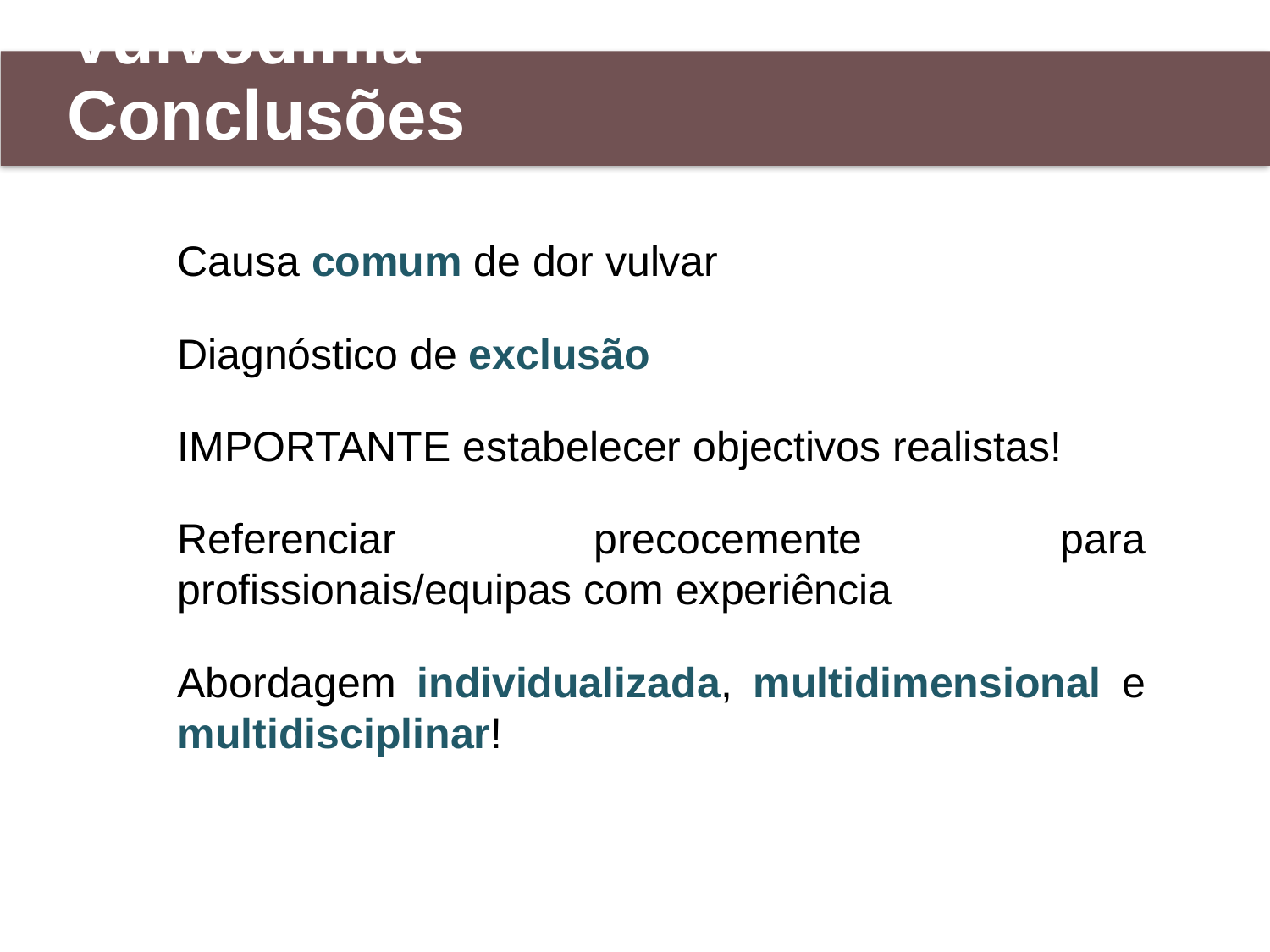

Vulvodinia – Conclusões
Causa comum de dor vulvar
Diagnóstico de exclusão
IMPORTANTE estabelecer objectivos realistas!
Referenciar precocemente para profissionais/equipas com experiência
Abordagem individualizada, multidimensional e multidisciplinar!